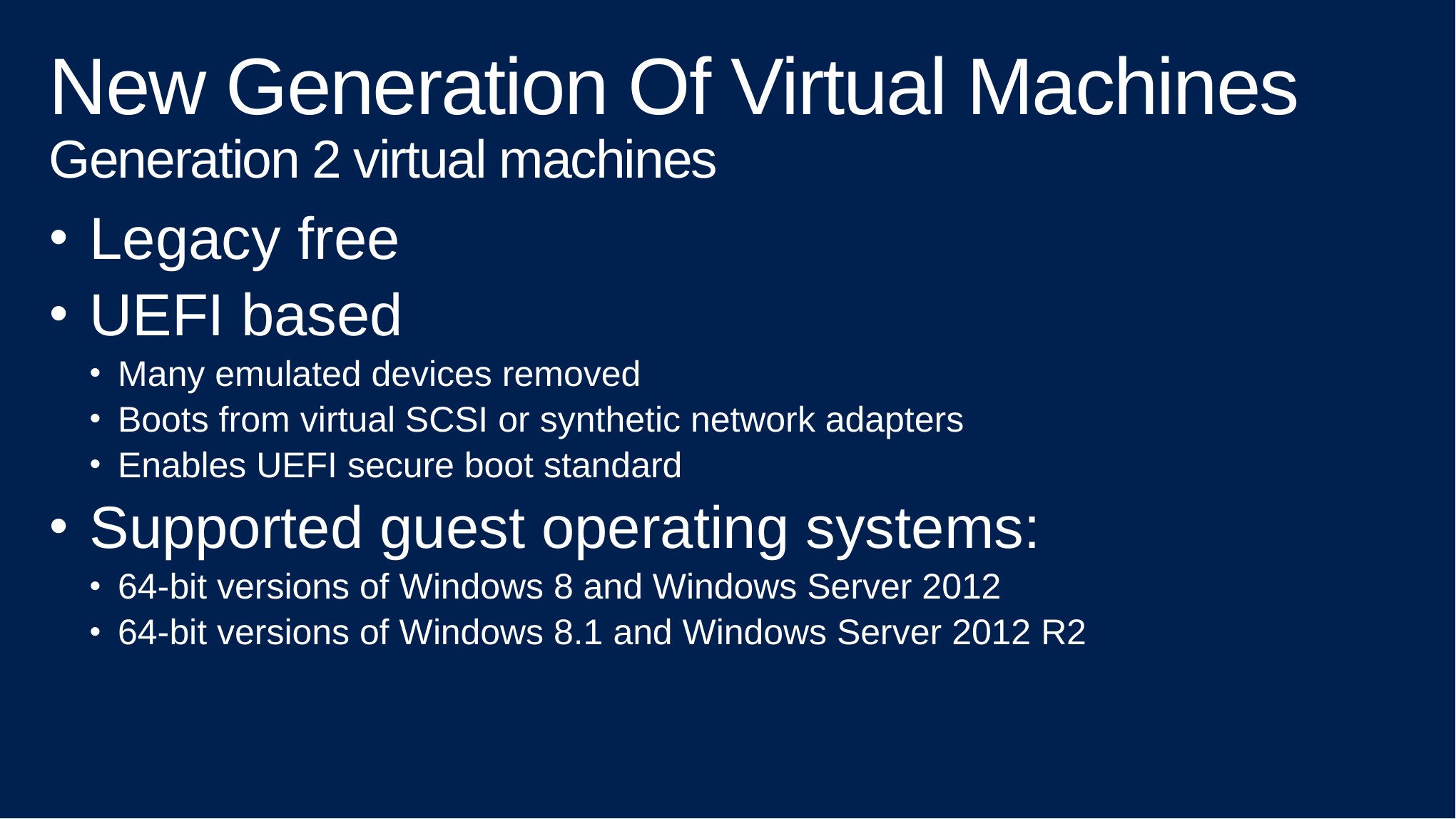

# New Generation Of Virtual Machines Generation 2 virtual machines
Legacy free
UEFI based
Many emulated devices removed
Boots from virtual SCSI or synthetic network adapters
Enables UEFI secure boot standard
Supported guest operating systems:
64-bit versions of Windows 8 and Windows Server 2012
64-bit versions of Windows 8.1 and Windows Server 2012 R2